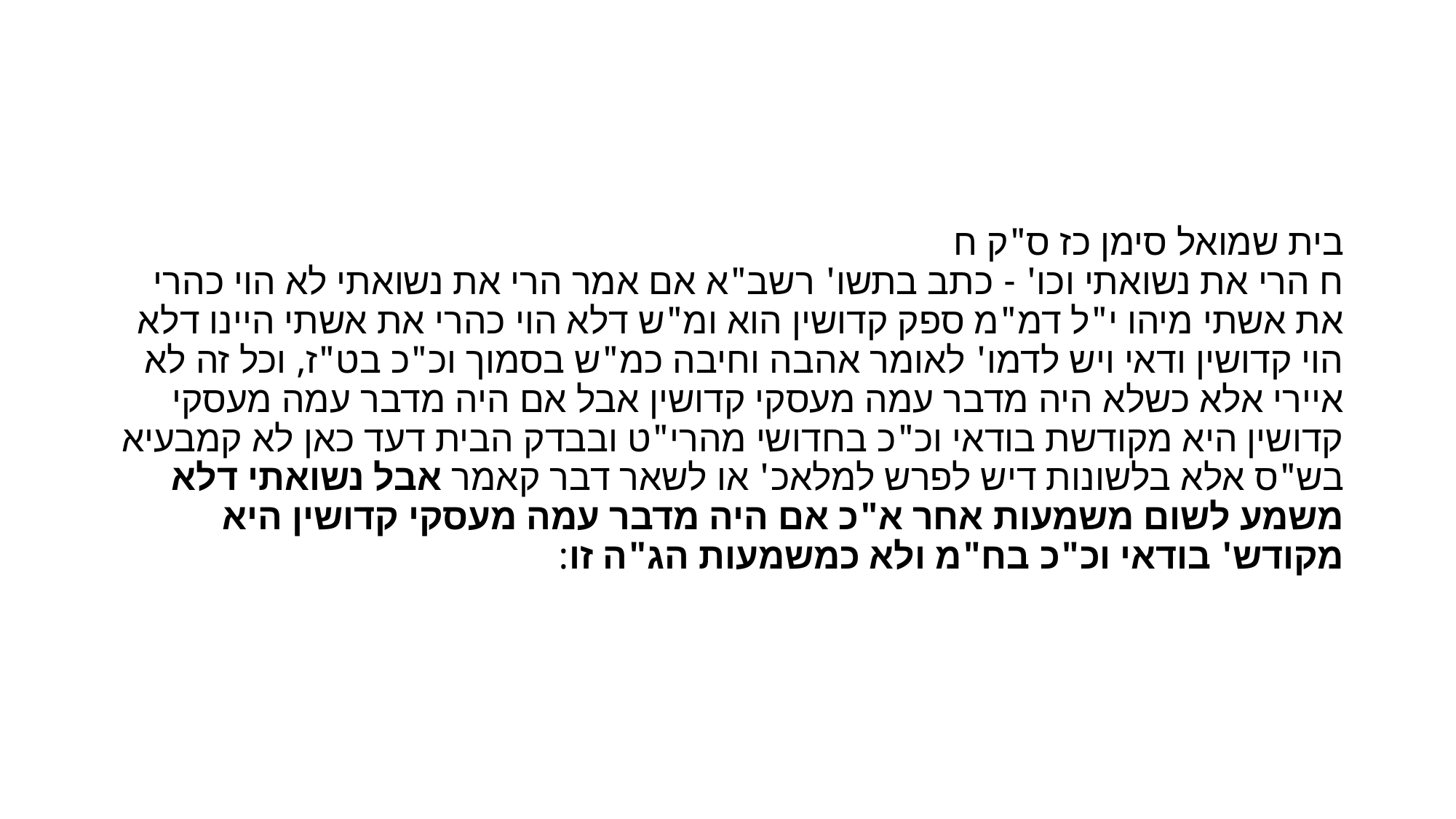

#
בית שמואל סימן כז ס"ק ח
ח הרי את נשואתי וכו' - כתב בתשו' רשב"א אם אמר הרי את נשואתי לא הוי כהרי את אשתי מיהו י"ל דמ"מ ספק קדושין הוא ומ"ש דלא הוי כהרי את אשתי היינו דלא הוי קדושין ודאי ויש לדמו' לאומר אהבה וחיבה כמ"ש בסמוך וכ"כ בט"ז, וכל זה לא איירי אלא כשלא היה מדבר עמה מעסקי קדושין אבל אם היה מדבר עמה מעסקי קדושין היא מקודשת בודאי וכ"כ בחדושי מהרי"ט ובבדק הבית דעד כאן לא קמבעיא בש"ס אלא בלשונות דיש לפרש למלאכ' או לשאר דבר קאמר אבל נשואתי דלא משמע לשום משמעות אחר א"כ אם היה מדבר עמה מעסקי קדושין היא מקודש' בודאי וכ"כ בח"מ ולא כמשמעות הג"ה זו: